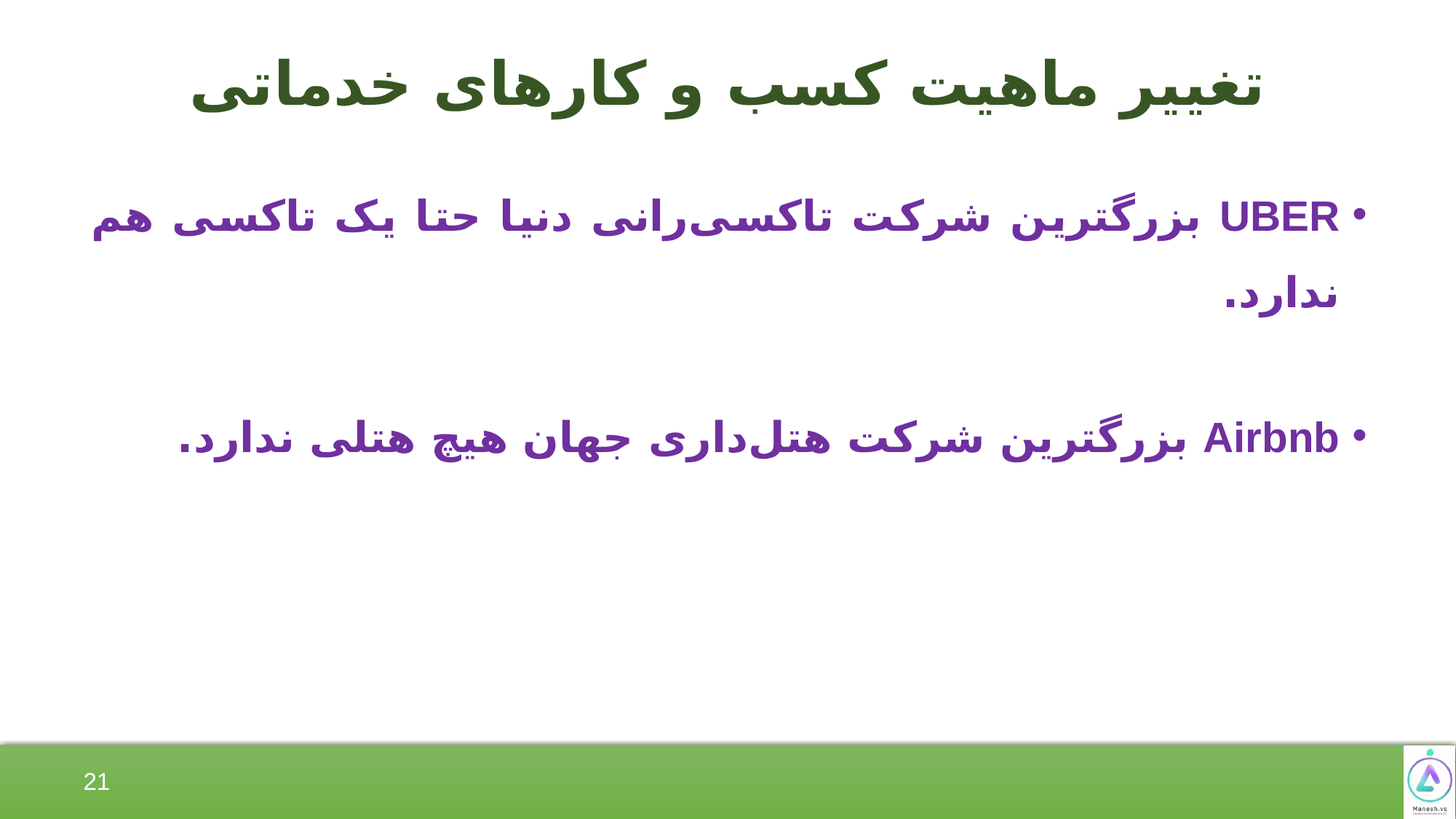

# تغییر ماهیت کسب و کارهای خدماتی
UBER بزرگترین شرکت تاکسی‌رانی دنیا حتا یک تاکسی هم ندارد.

Airbnb بزرگترین شرکت هتل‌داری جهان هیچ هتلی ندارد.